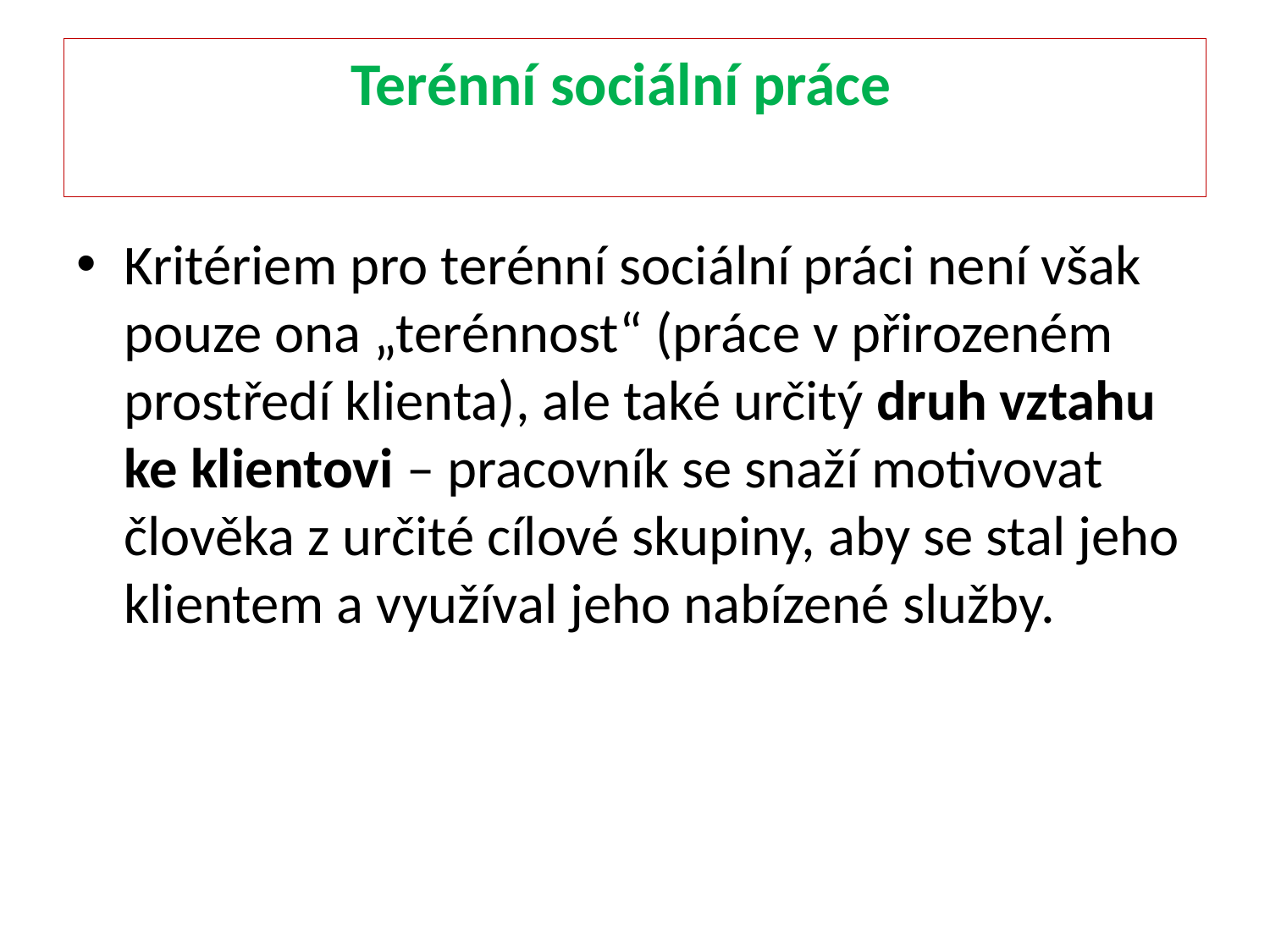

# Terénní sociální práce
Kritériem pro terénní sociální práci není však pouze ona „terénnost“ (práce v přirozeném prostředí klienta), ale také určitý druh vztahu ke klientovi – pracovník se snaží motivovat člověka z určité cílové skupiny, aby se stal jeho klientem a využíval jeho nabízené služby.